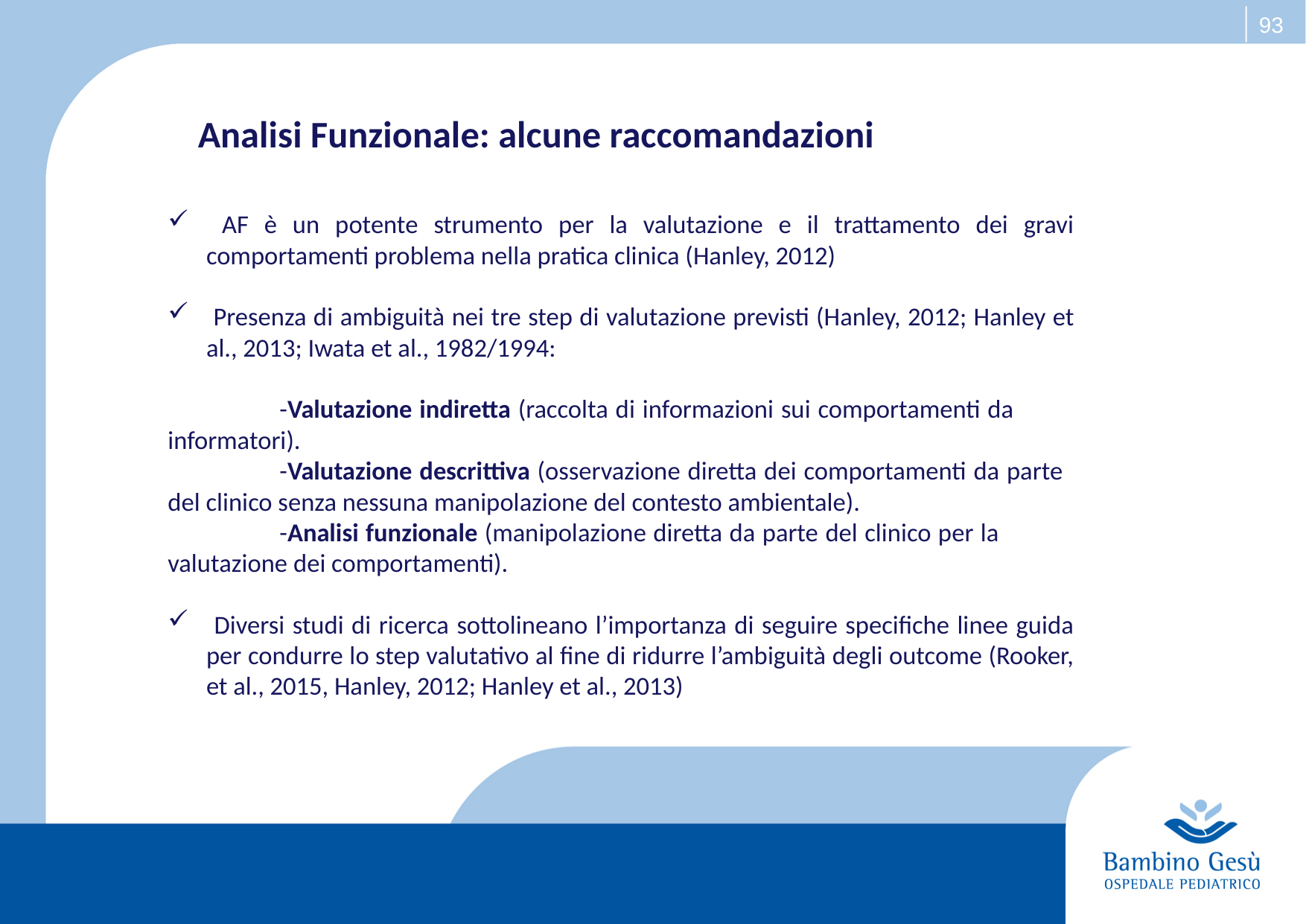

# Analisi Funzionale: alcune raccomandazioni
 AF è un potente strumento per la valutazione e il trattamento dei gravi comportamenti problema nella pratica clinica (Hanley, 2012)

 Presenza di ambiguità nei tre step di valutazione previsti (Hanley, 2012; Hanley et al., 2013; Iwata et al., 1982/1994:

	-Valutazione indiretta (raccolta di informazioni sui comportamenti da 	informatori).
	-Valutazione descrittiva (osservazione diretta dei comportamenti da parte 	del clinico senza nessuna manipolazione del contesto ambientale).
	-Analisi funzionale (manipolazione diretta da parte del clinico per la 	valutazione dei comportamenti).

 Diversi studi di ricerca sottolineano l’importanza di seguire specifiche linee guida per condurre lo step valutativo al fine di ridurre l’ambiguità degli outcome (Rooker, et al., 2015, Hanley, 2012; Hanley et al., 2013)